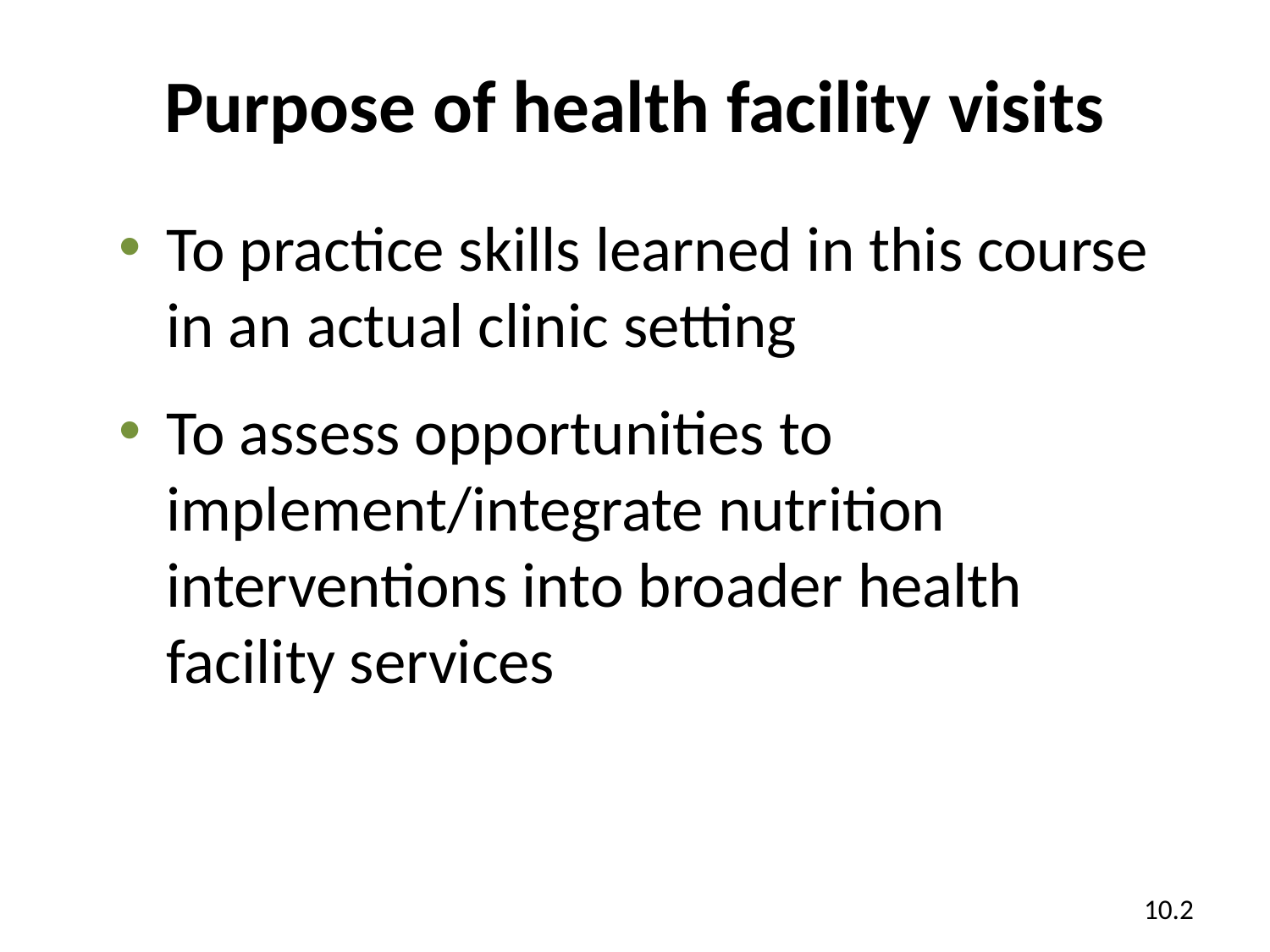

# Purpose of health facility visits
To practice skills learned in this course in an actual clinic setting
To assess opportunities to implement/integrate nutrition interventions into broader health facility services

10.2